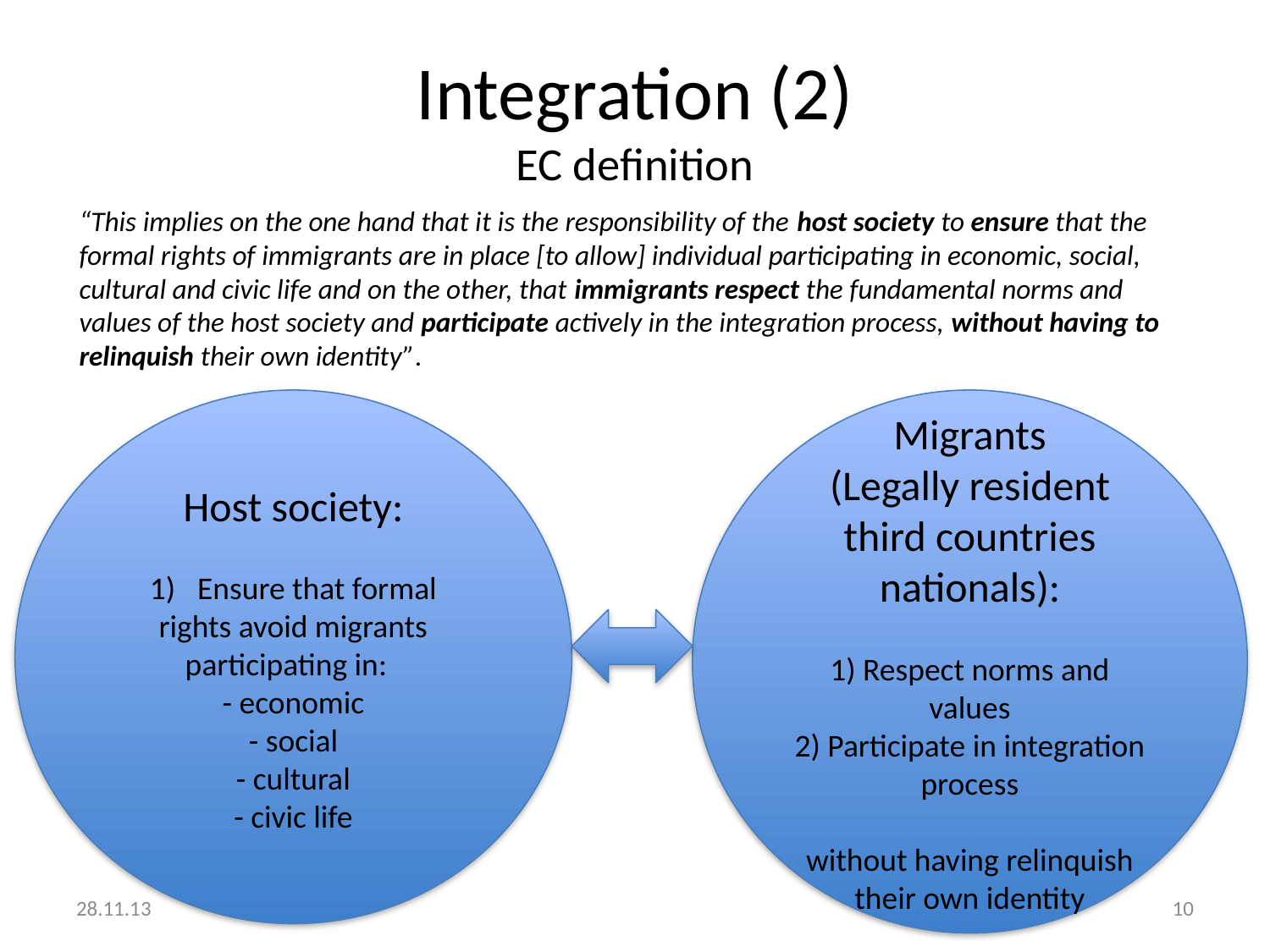

# Integration (2) EC definition
“This implies on the one hand that it is the responsibility of the host society to ensure that the formal rights of immigrants are in place [to allow] individual participating in economic, social, cultural and civic life and on the other, that immigrants respect the fundamental norms and values of the host society and participate actively in the integration process, without having to relinquish their own identity”.

Host society:

Ensure that formal
rights avoid migrants participating in:
- economic
- social
- cultural
- civic life
Migrants
(Legally resident third countries nationals):

1) Respect norms and values
2) Participate in integration process

without having relinquish their own identity

28.11.13
10